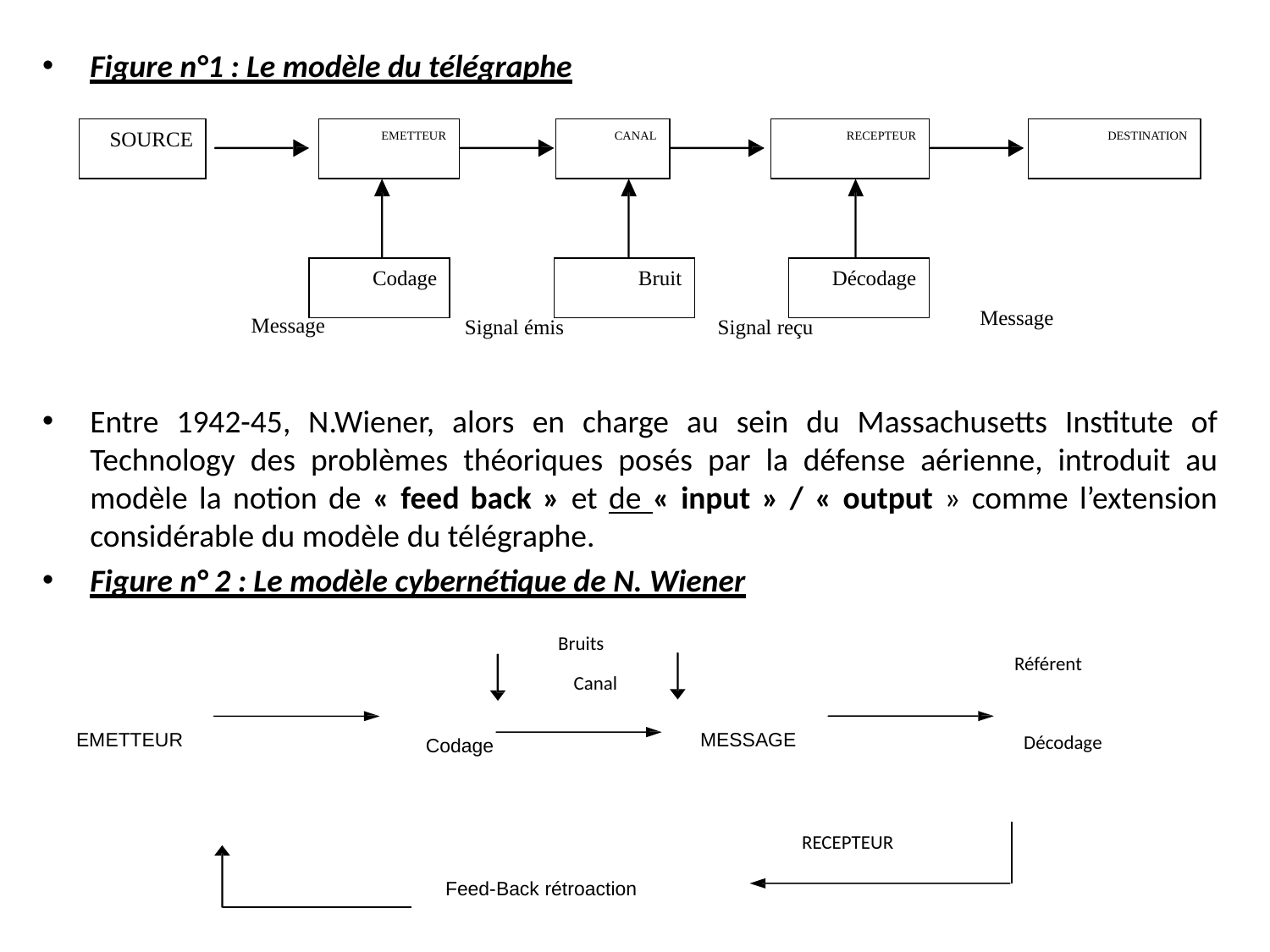

Figure n°1 : Le modèle du télégraphe

Entre 1942-45, N.Wiener, alors en charge au sein du Massachusetts Institute of Technology des problèmes théoriques posés par la défense aérienne, introduit au modèle la notion de « feed back » et de « input » / « output » comme l’extension considérable du modèle du télégraphe.
Figure n° 2 : Le modèle cybernétique de N. Wiener

SOURCE
EMETTEUR
CANAL
RECEPTEUR
DESTINATION

Codage
Bruit
Décodage
Message
Message
Signal émis
Signal reçu
Bruits
Référent

Canal
MESSAGE

EMETTEUR

Décodage
Codage

      RECEPTEUR
Feed-Back rétroaction